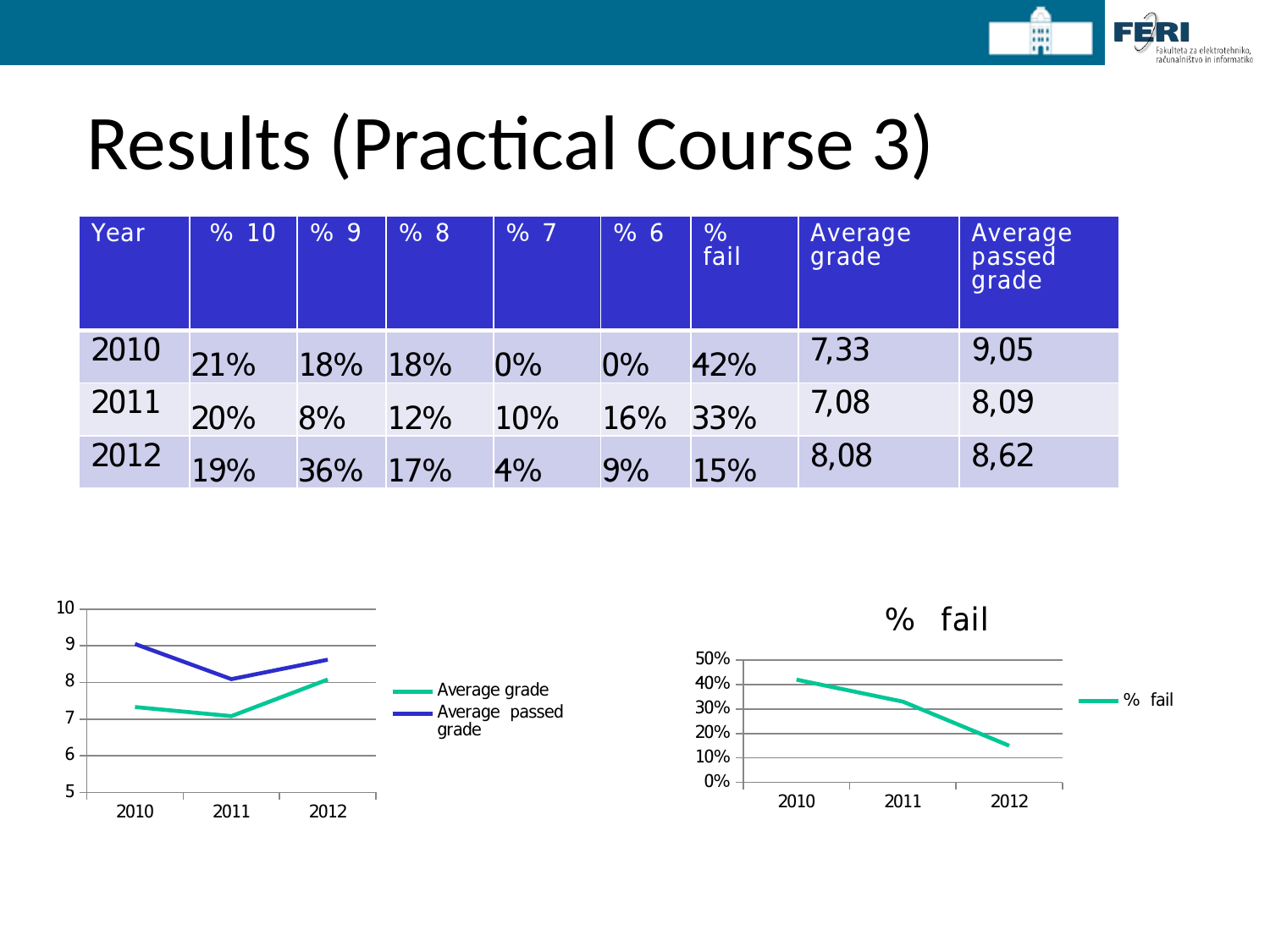

# Results (Practical Course 3)
| Year | % 10 | % 9 | % 8 | % 7 | % 6 | % fail | Average grade | Average passed grade |
| --- | --- | --- | --- | --- | --- | --- | --- | --- |
| 2010 | 21% | 18% | 18% | 0% | 0% | 42% | 7,33 | 9,05 |
| 2011 | 20% | 8% | 12% | 10% | 16% | 33% | 7,08 | 8,09 |
| 2012 | 19% | 36% | 17% | 4% | 9% | 15% | 8,08 | 8,62 |

### Chart:

| Category | %  fail |
|---|---|
| 2010 | 0.42 |
| 2011 | 0.33 |
| 2012 | 0.15 |

### Chart

| Category | Average grade | Average  passed  grade |
|---|---|---|
| 2010 | 7.33 | 9.05 |
| 2011 | 7.08 | 8.09 |
| 2012 | 8.08 | 8.62 |